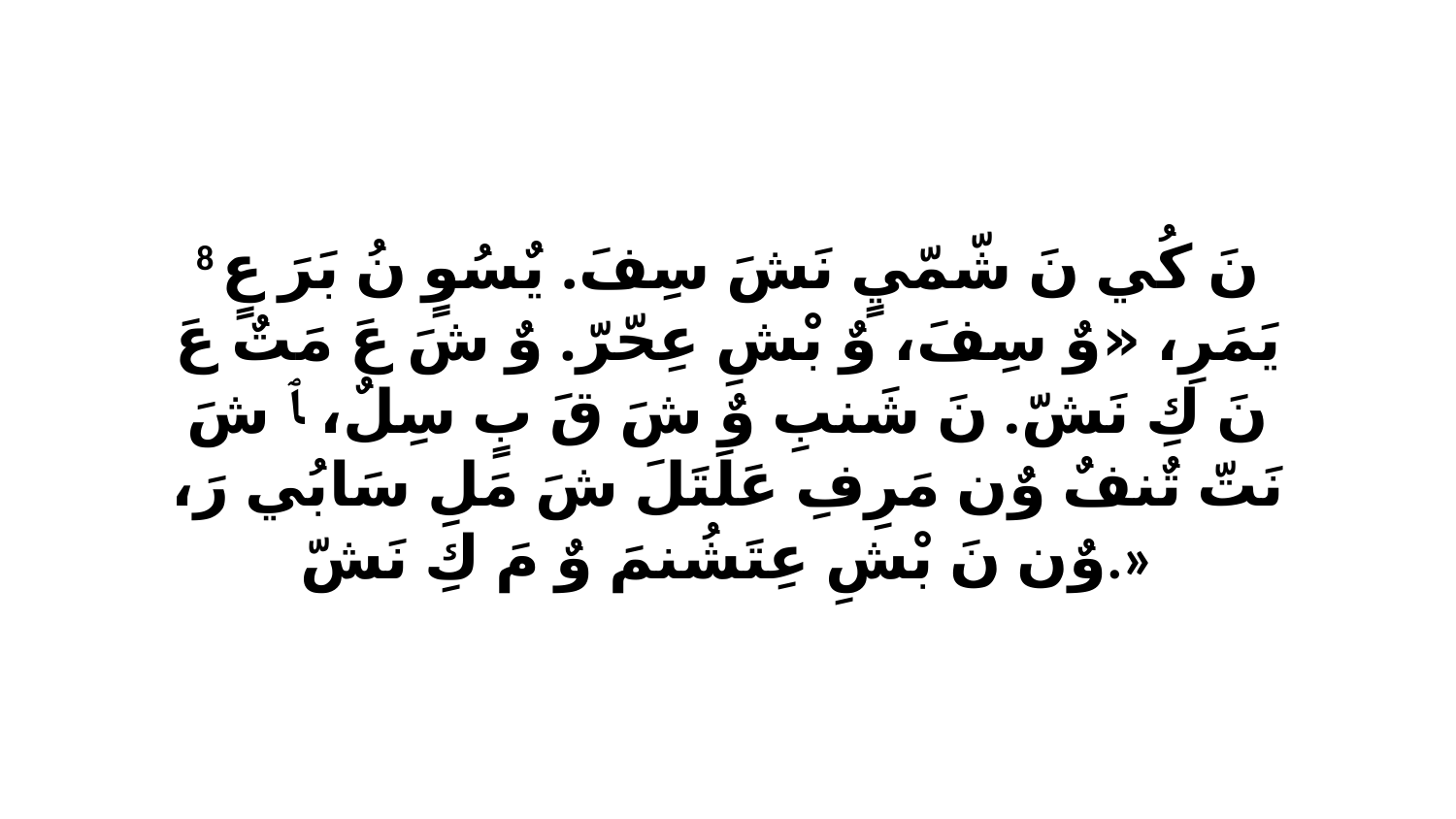

8 نَ كُي نَ شّمّيٍ نَشَ سِفَ. يٌسُوٍ نُ بَرَ عٍ يَمَرِ، «وٌ سِفَ، وٌ بْشِ عِحّرّ. وٌ شَ عَ مَتٌ عَ نَ كِ نَشّ. نَ شَنبِ وٌ شَ قَ بٍ سِلٌ، ﭑ شَ نَتّ تٌنفٌ وٌن مَرِفِ عَلَتَلَ شَ مَلِ سَابُي رَ، وٌن نَ بْشِ عِتَشُنمَ وٌ مَ كِ نَشّ.»